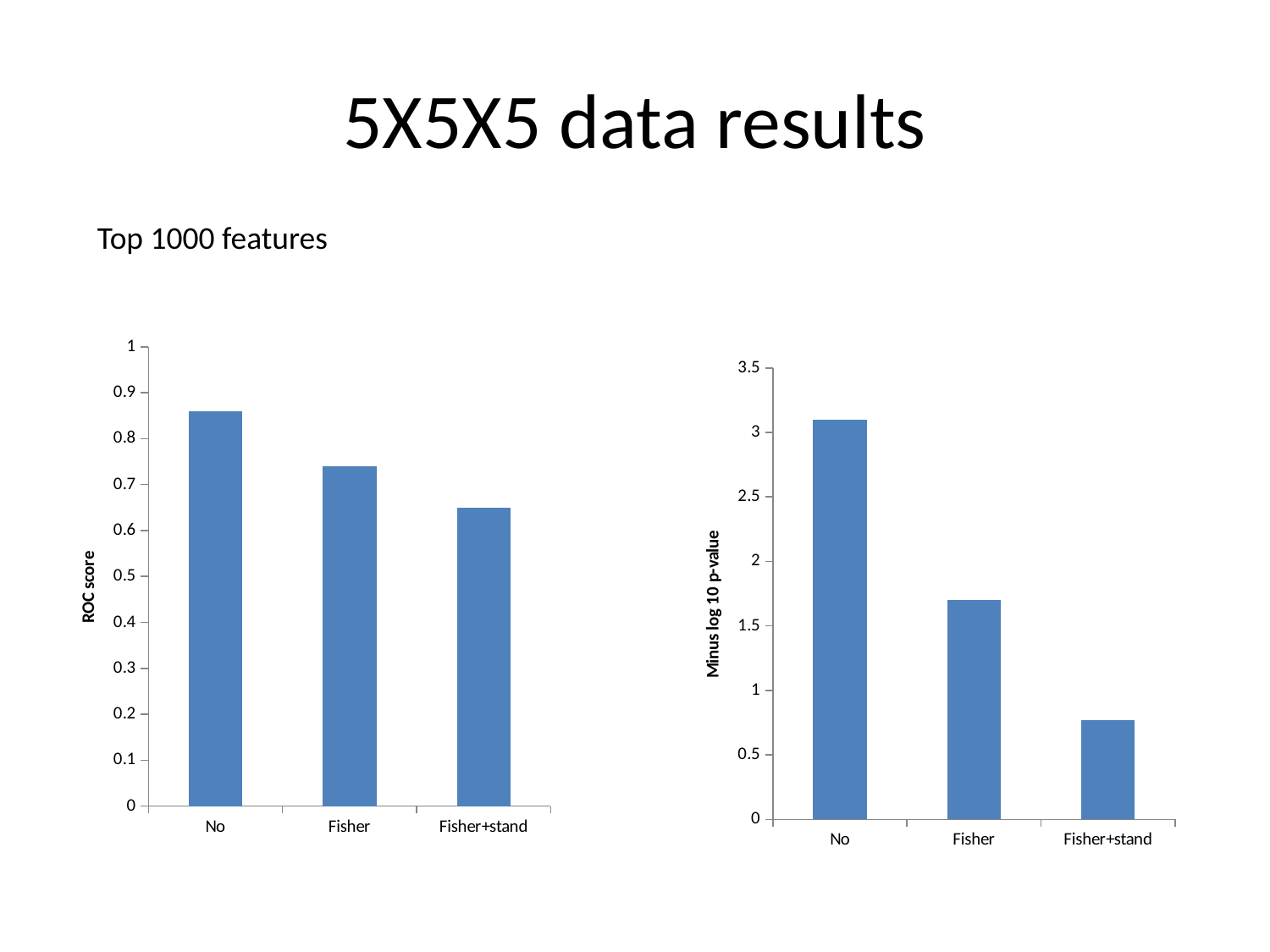

# 5X5X5 data results
Top 1000 features

### Chart

| Category | ROC |
|---|---|
| No | 0.8600000000000007 |
| Fisher | 0.7400000000000009 |
| Fisher+stand | 0.6500000000000011 |

### Chart

| Category | logP |
|---|---|
| No | 3.0969100130080527 |
| Fisher | 1.6989700043360214 |
| Fisher+stand | 0.769551078621727 |